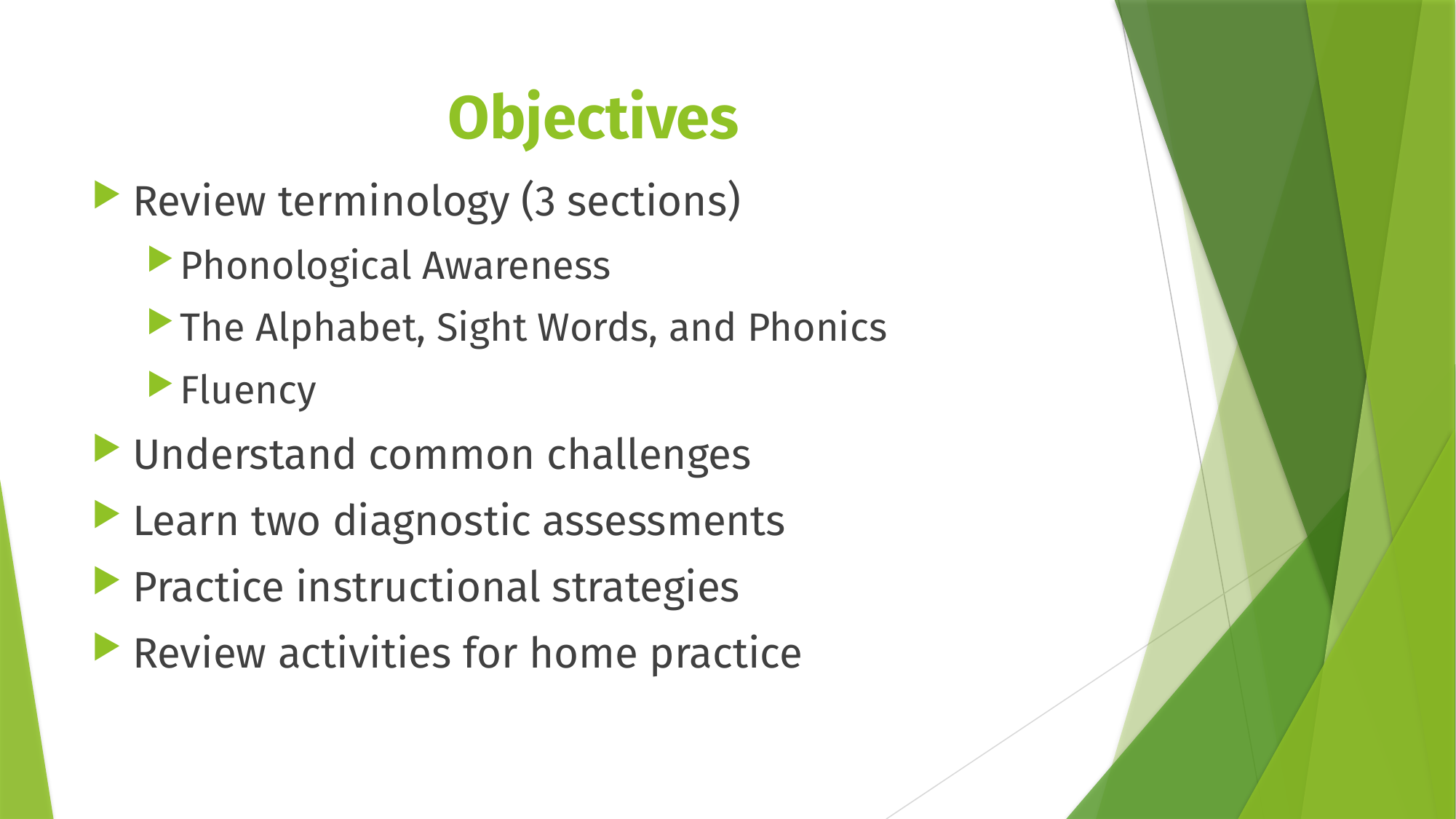

# Objectives
Review terminology (3 sections)
Phonological Awareness
The Alphabet, Sight Words, and Phonics
Fluency
Understand common challenges
Learn two diagnostic assessments
Practice instructional strategies
Review activities for home practice